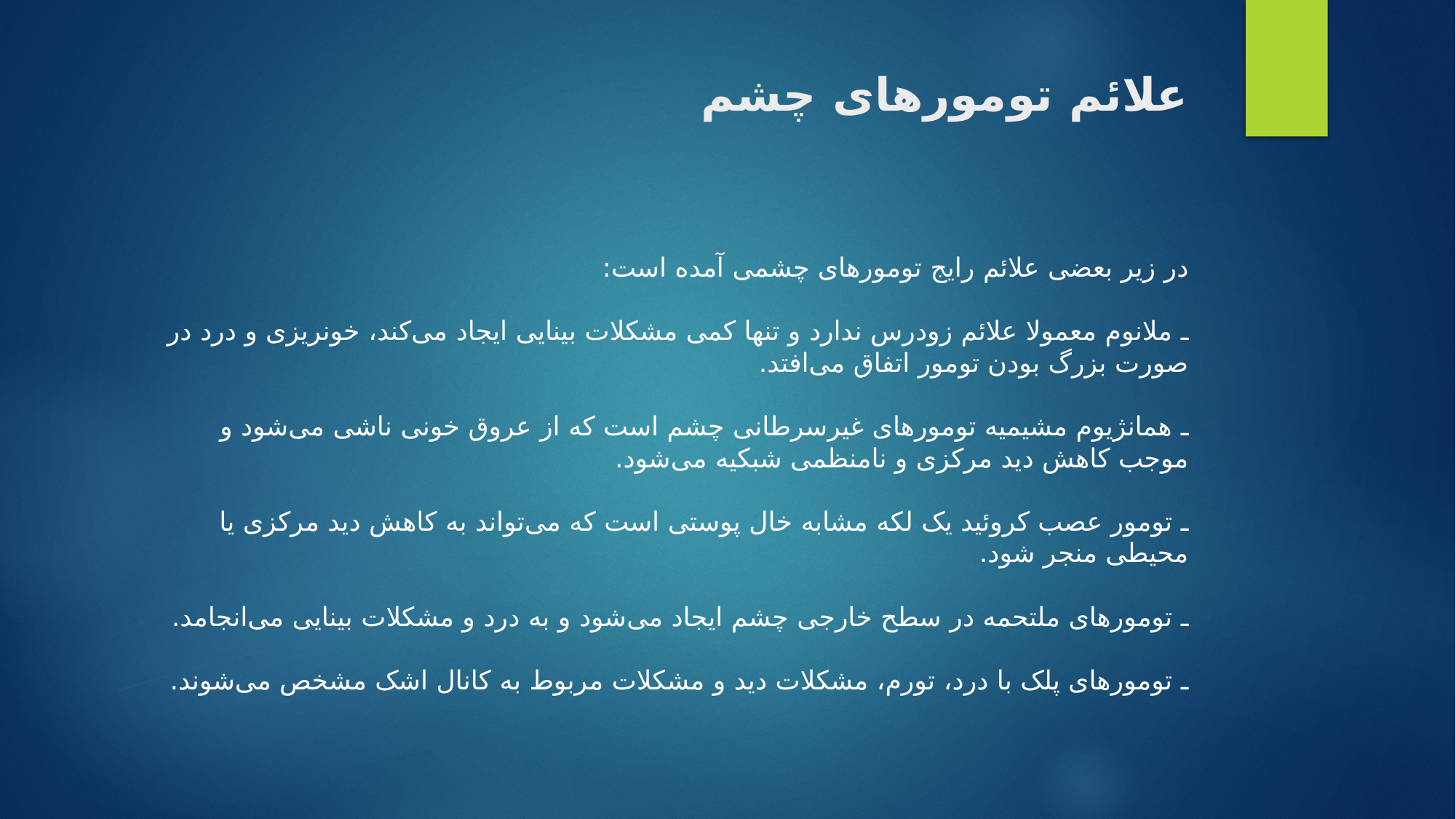

# علائم تومورهای چشم
در زیر بعضی علائم رایج‌ تومورهای چشمی آمده است:
ـ ملانوم معمولا علائم زودرس ندارد و تنها کمی مشکلات بینایی ایجاد می‌کند، خونریزی و درد در صورت بزرگ بودن تومور اتفاق می‌افتد.
ـ همانژیوم مشیمیه تومورهای غیرسرطانی چشم است که از عروق خونی ناشی می‌شود و موجب کاهش دید مرکزی و نامنظمی شبکیه می‌شود.
ـ تومور عصب کروئید یک لکه مشابه خال پوستی است که می‌تواند به کاهش دید مرکزی یا محیطی منجر شود.
ـ تومورهای ملتحمه در سطح خارجی چشم ایجاد می‌شود و به درد و مشکلات بینایی می‌انجامد.
ـ تومورهای پلک با درد، تورم، مشکلات دید و مشکلات مربوط به کانال اشک مشخص می‌شوند.